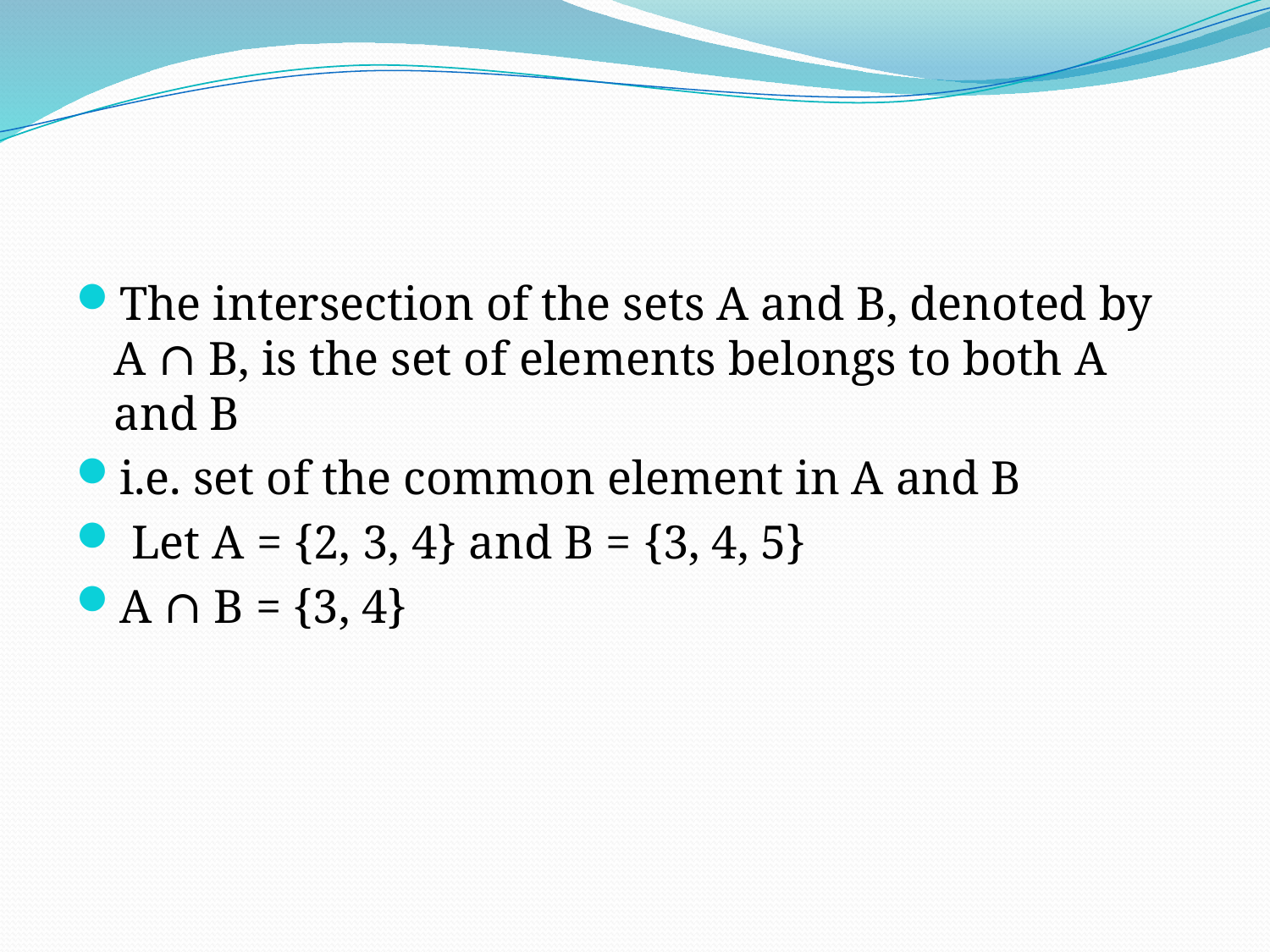

#
The intersection of the sets A and B, denoted by A ∩ B, is the set of elements belongs to both A and B
i.e. set of the common element in A and B
 Let A = {2, 3, 4} and B = {3, 4, 5}
A ∩ B = {3, 4}